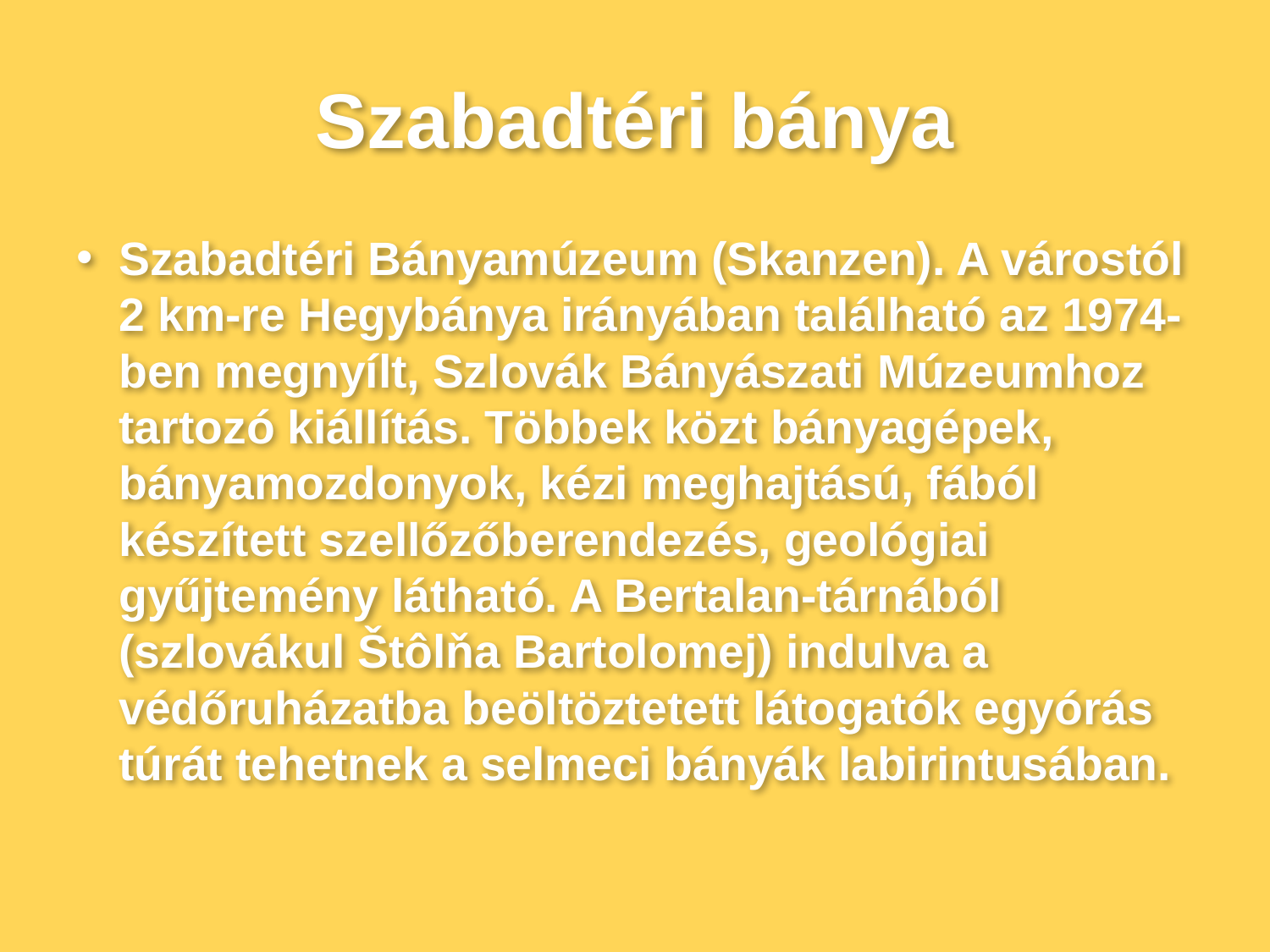

# Szabadtéri bánya
Szabadtéri Bányamúzeum (Skanzen). A várostól 2 km-re Hegybánya irányában található az 1974-ben megnyílt, Szlovák Bányászati Múzeumhoz tartozó kiállítás. Többek közt bányagépek, bányamozdonyok, kézi meghajtású, fából készített szellőzőberendezés, geológiai gyűjtemény látható. A Bertalan-tárnából (szlovákul Štôlňa Bartolomej) indulva a védőruházatba beöltöztetett látogatók egyórás túrát tehetnek a selmeci bányák labirintusában.